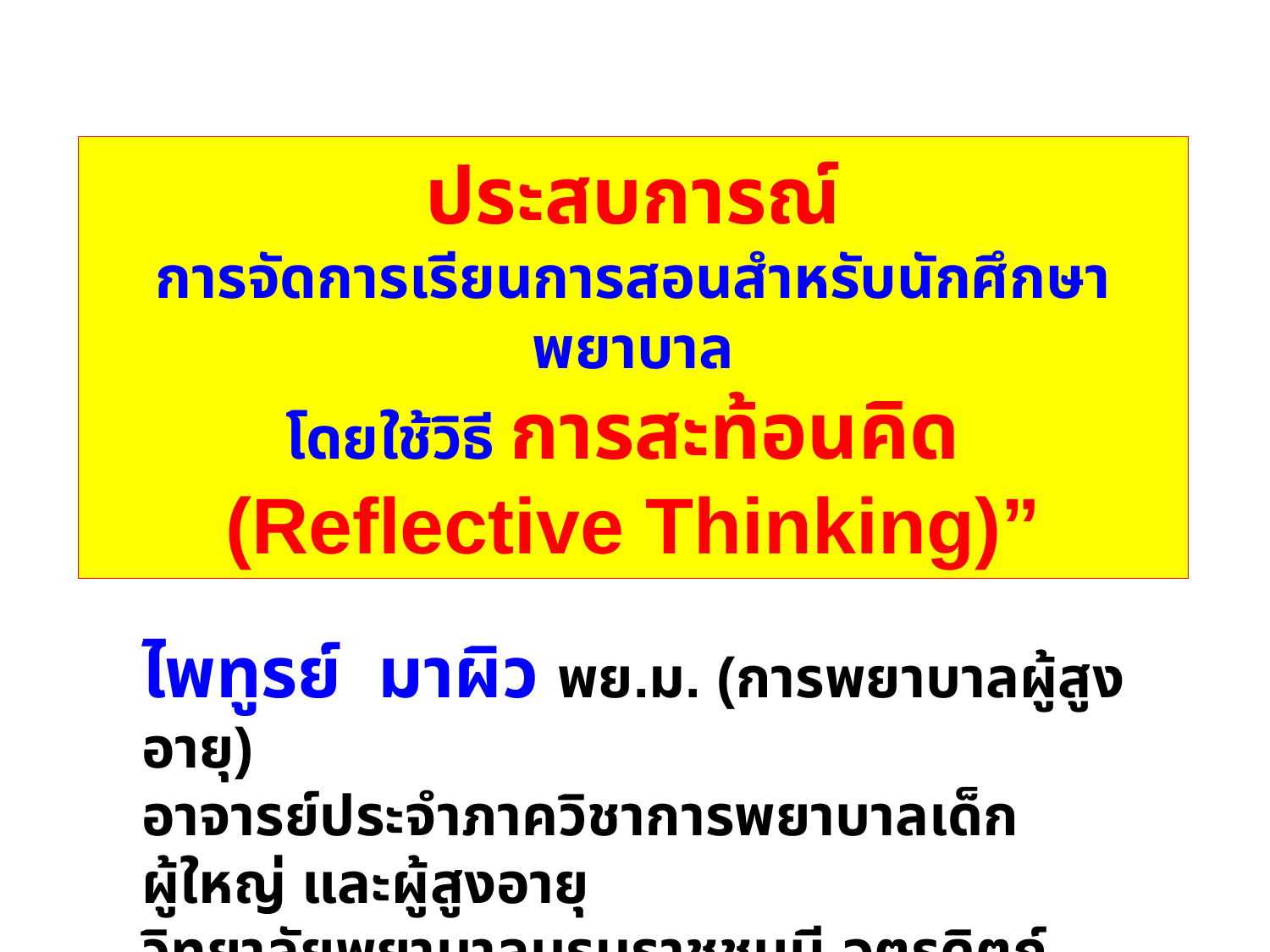

# ประสบการณ์ การจัดการเรียนการสอนสำหรับนักศึกษาพยาบาล โดยใช้วิธี การสะท้อนคิด (Reflective Thinking)”
ไพทูรย์  มาผิว พย.ม. (การพยาบาลผู้สูงอายุ)
อาจารย์ประจำภาควิชาการพยาบาลเด็ก ผู้ใหญ่ และผู้สูงอายุ
วิทยาลัยพยาบาลบรมราชชนนี อุตรดิตถ์